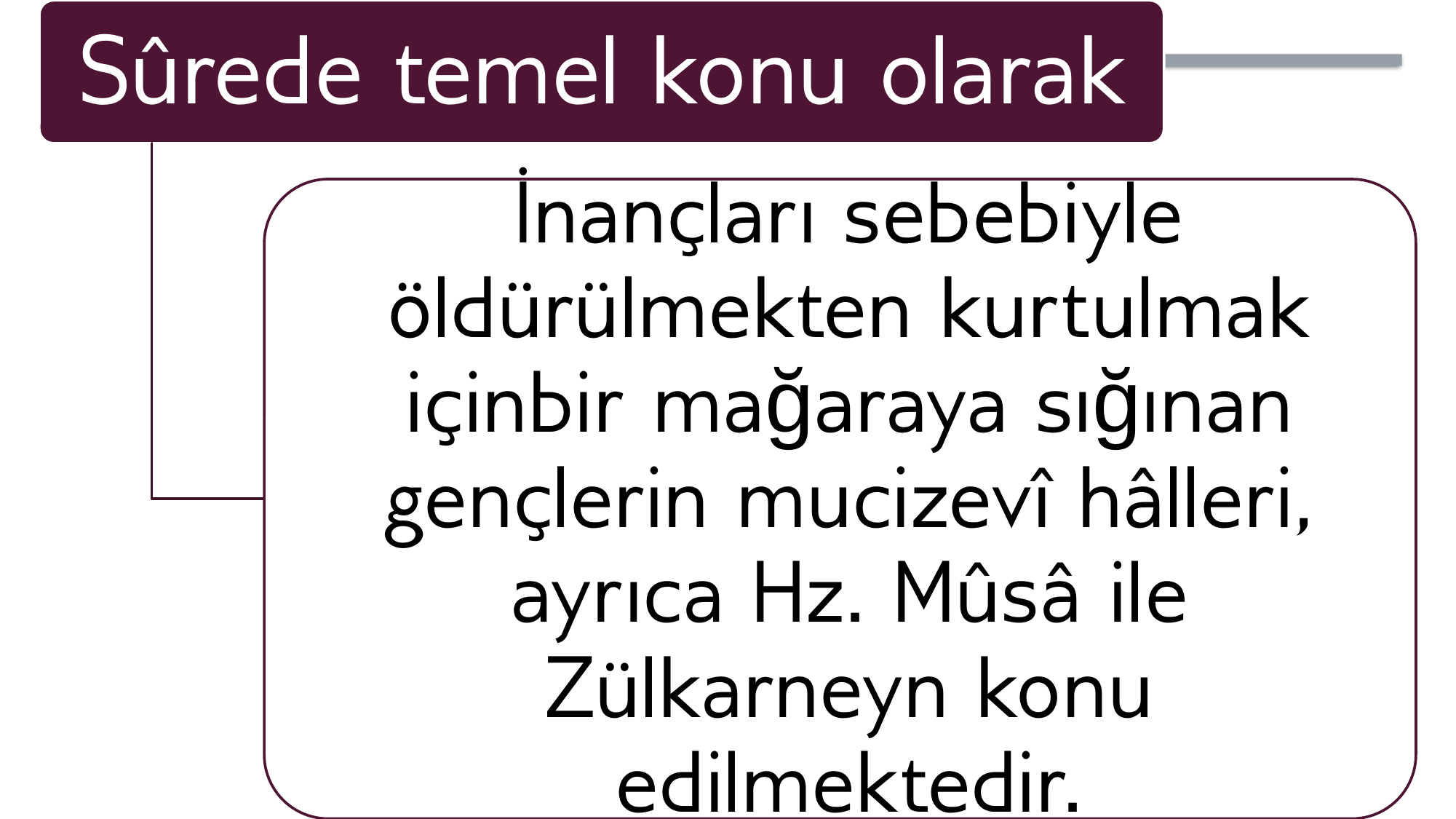

Sûrede temel konu olarak
İnançları sebebiyle öldürülmekten kurtulmak içinbir mağaraya sığınan gençlerin mucizevî hâlleri, ayrıca Hz. Mûsâ ile Zülkarneyn konu edilmektedir.